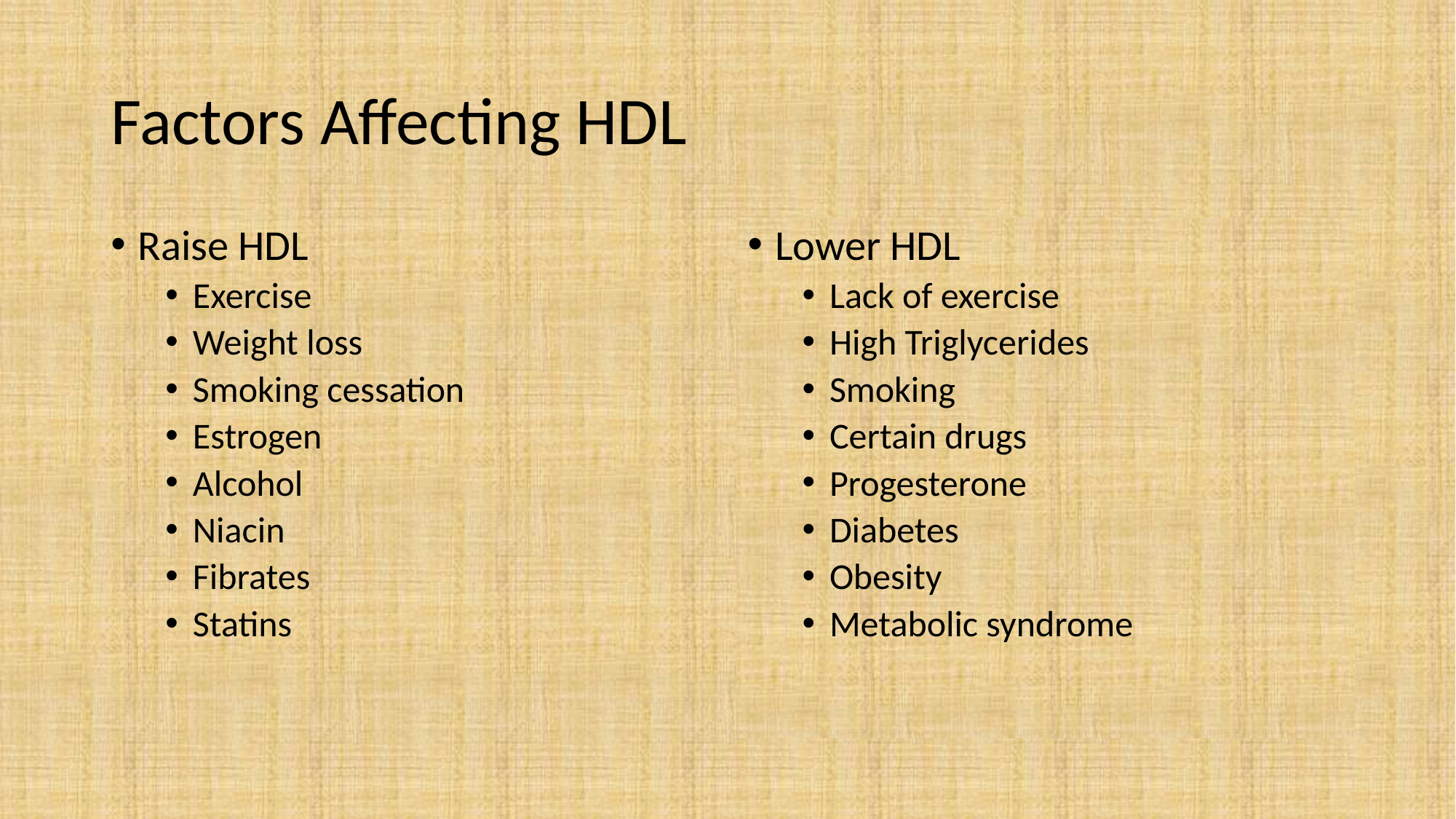

# Factors Affecting HDL
Raise HDL
Exercise
Weight loss
Smoking cessation
Estrogen
Alcohol
Niacin
Fibrates
Statins
Lower HDL
Lack of exercise
High Triglycerides
Smoking
Certain drugs
Progesterone
Diabetes
Obesity
Metabolic syndrome